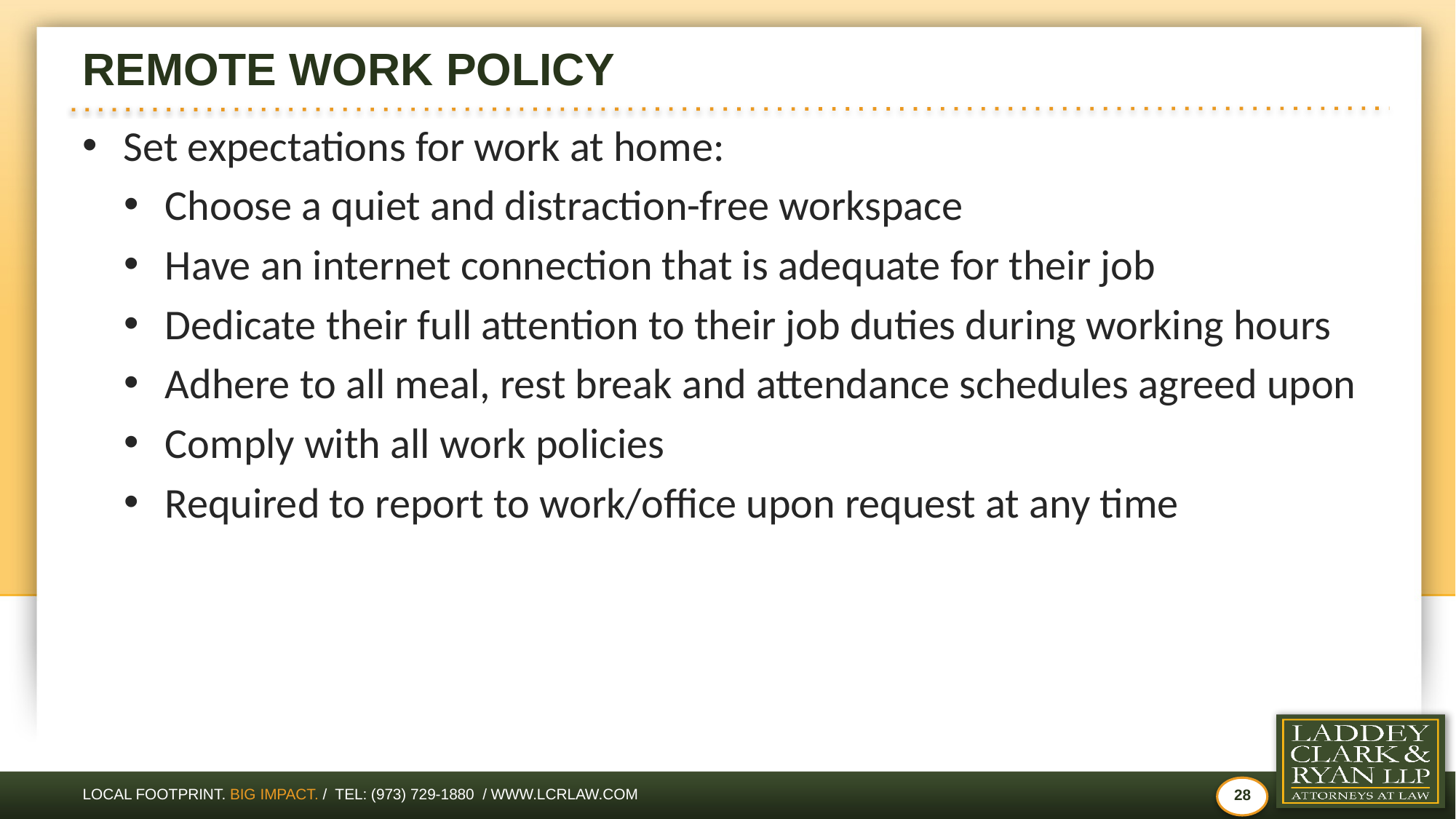

# Remote Work Policy
Set expectations for work at home:
Choose a quiet and distraction-free workspace
Have an internet connection that is adequate for their job
Dedicate their full attention to their job duties during working hours
Adhere to all meal, rest break and attendance schedules agreed upon
Comply with all work policies
Required to report to work/office upon request at any time